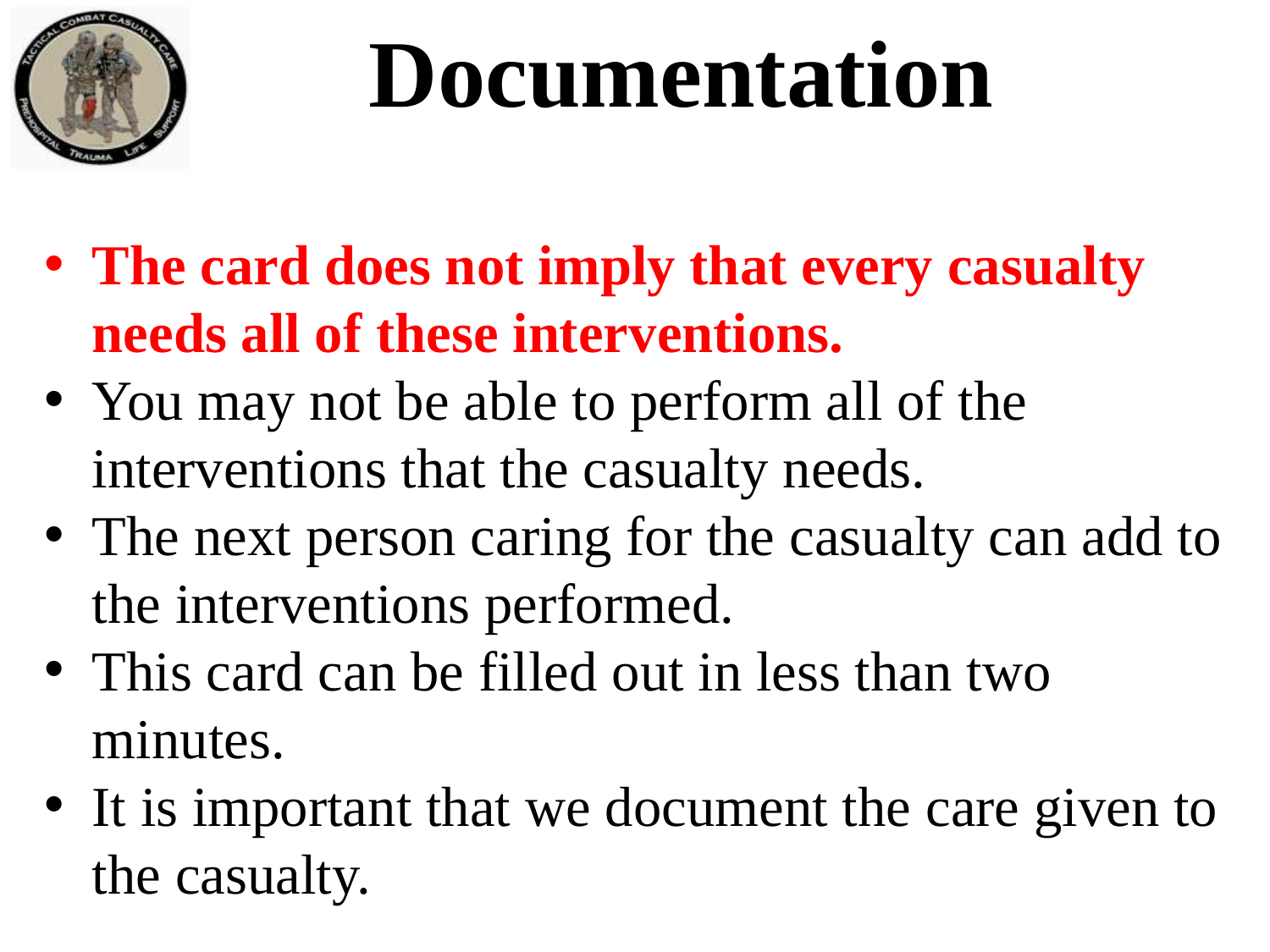

Documentation
The card does not imply that every casualty needs all of these interventions.
You may not be able to perform all of the interventions that the casualty needs.
The next person caring for the casualty can add to the interventions performed.
This card can be filled out in less than two minutes.
It is important that we document the care given to the casualty.